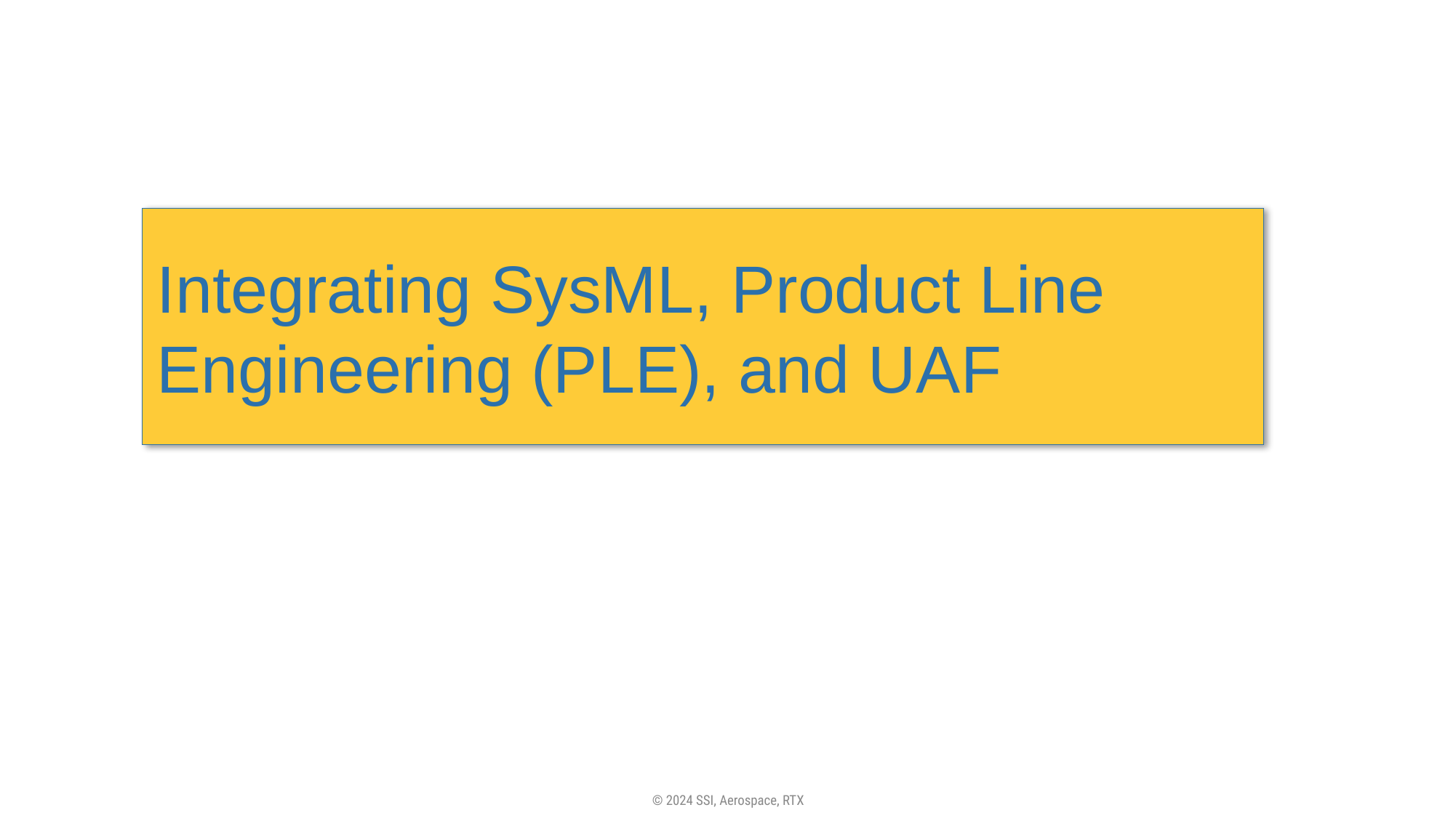

# Integrating SysML, Product Line Engineering (PLE), and UAF
© 2024 SSI, Aerospace, RTX